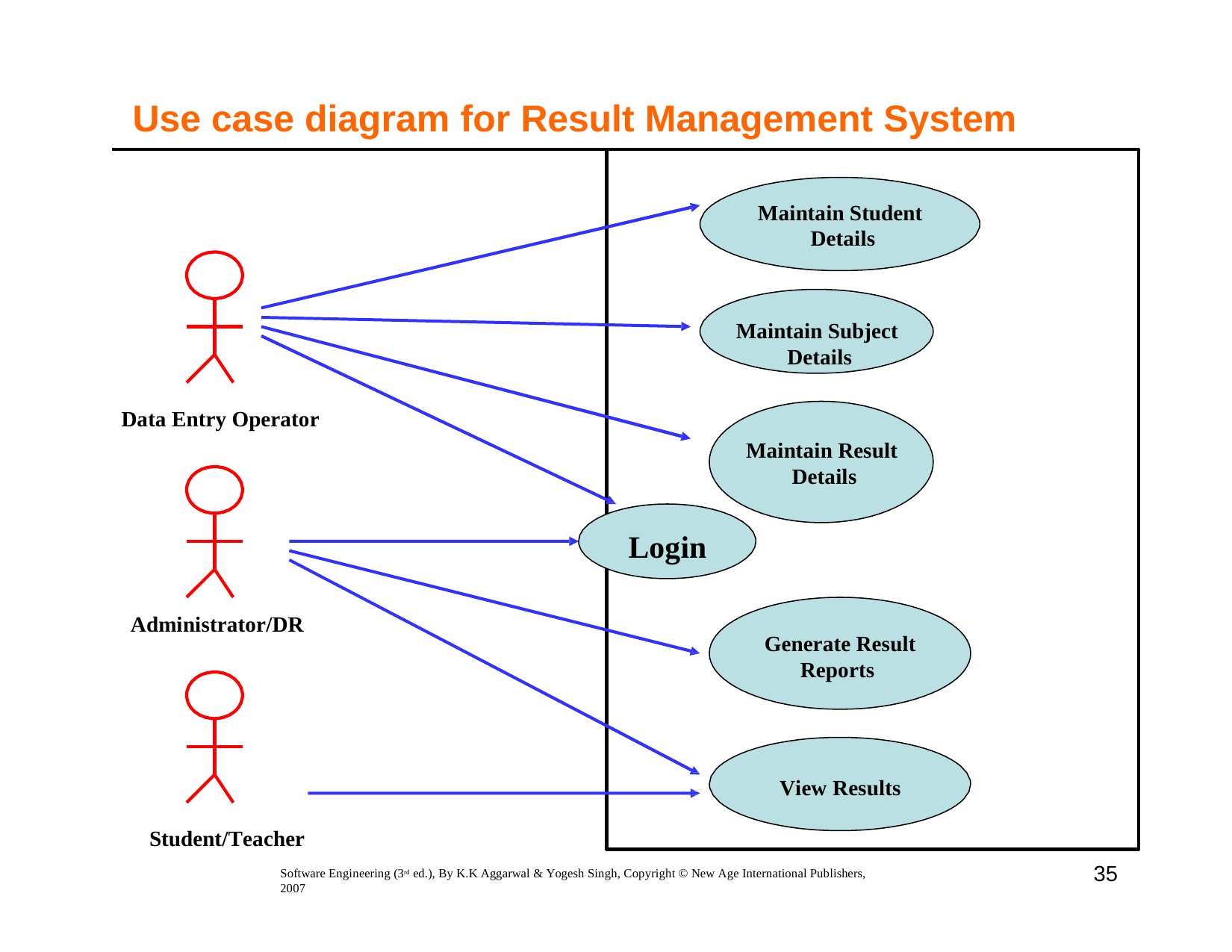

Use case diagram for Result Management System

Maintain Student Details

Maintain Subject Details

Data Entry Operator
Maintain Result Details

Login

Administrator/DR
Generate Result Reports

View Results

Student/Teacher
35
Software Engineering (3rd  ed.), By K.K Aggarwal & Yogesh Singh, Copyright © New Age International Publishers, 2007